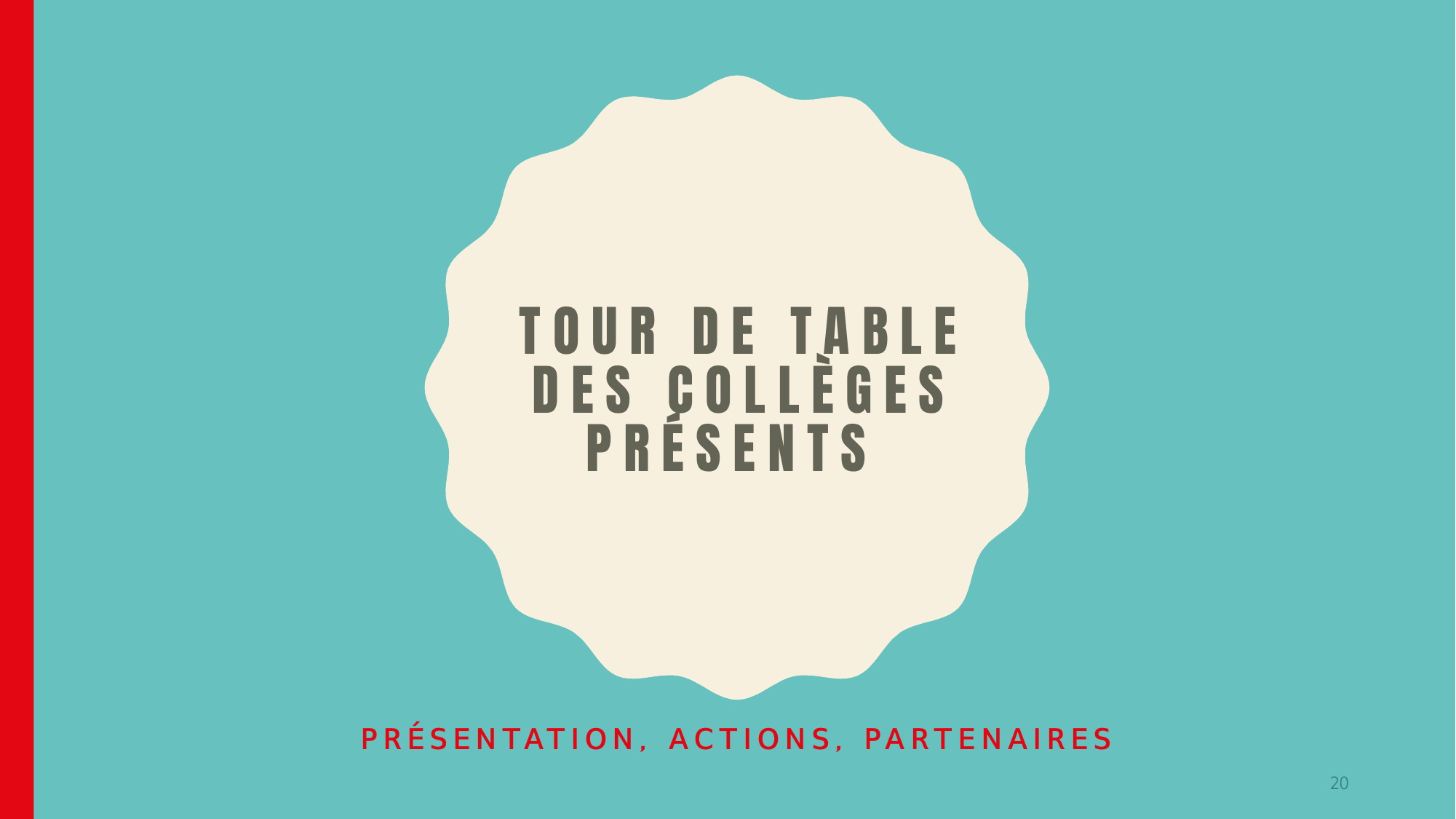

# Tour de table des collèges présents
Présentation, actions, partenaires
20